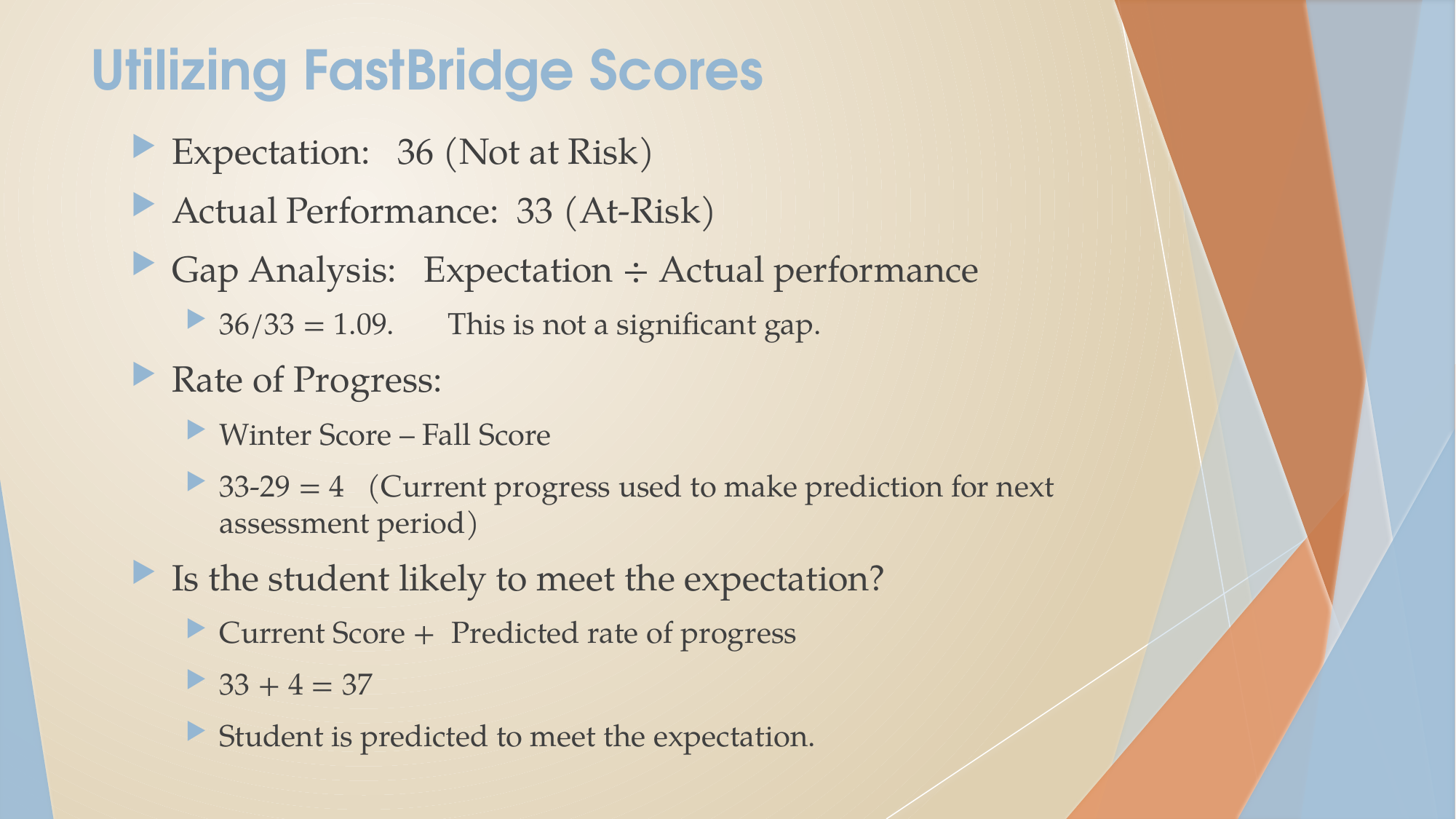

# Utilizing FastBridge Scores
Expectation:   36 (Not at Risk)
Actual Performance:  33 (At-Risk)
Gap Analysis:   Expectation ÷ Actual performance
36/33 = 1.09.       This is not a significant gap.
Rate of Progress:
Winter Score – Fall Score
33-29 = 4   (Current progress used to make prediction for next assessment period)
Is the student likely to meet the expectation?
Current Score +  Predicted rate of progress
33 + 4 = 37
Student is predicted to meet the expectation.